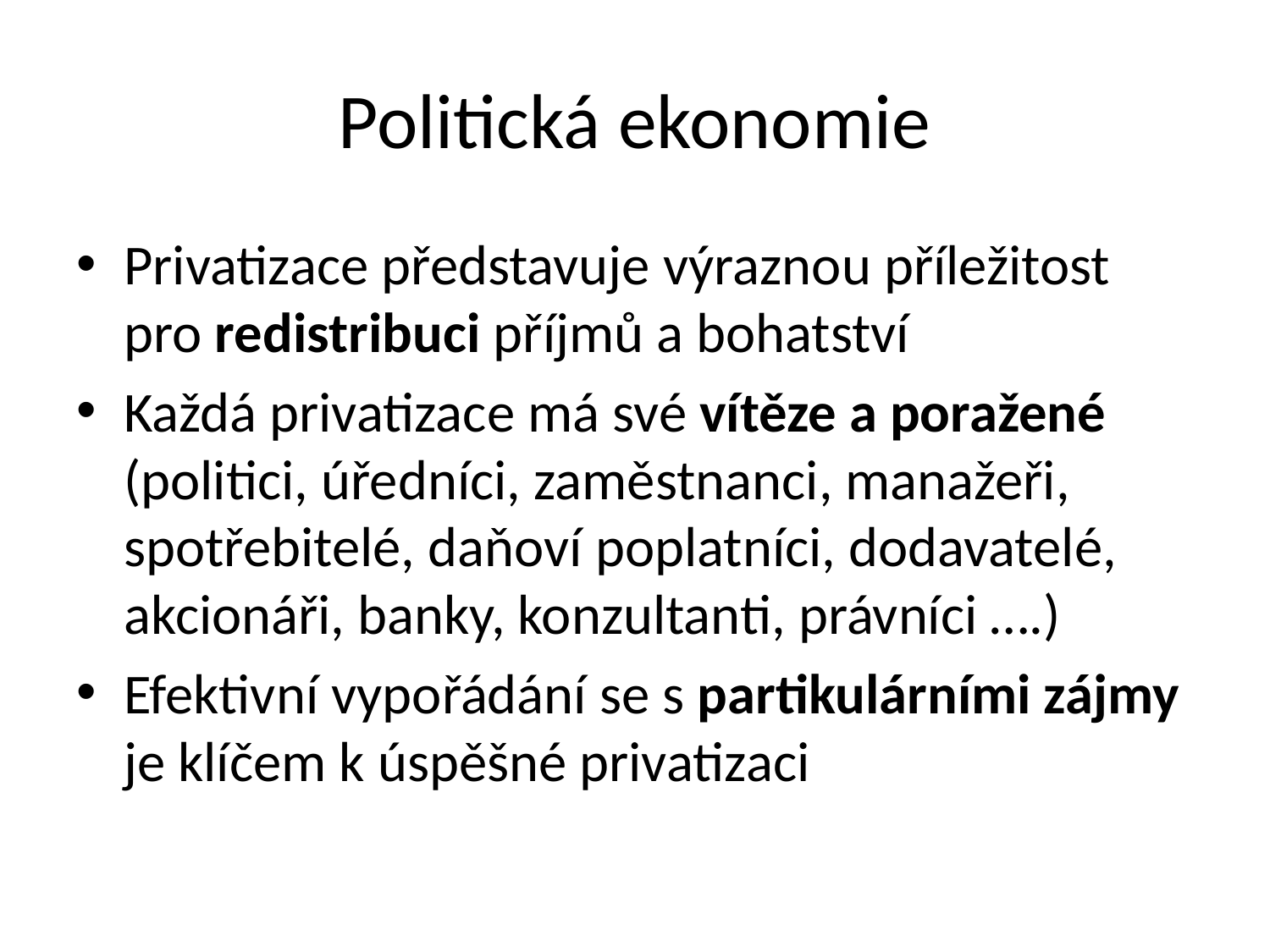

# Politická ekonomie
Privatizace představuje výraznou příležitost pro redistribuci příjmů a bohatství
Každá privatizace má své vítěze a poražené (politici, úředníci, zaměstnanci, manažeři, spotřebitelé, daňoví poplatníci, dodavatelé, akcionáři, banky, konzultanti, právníci ….)
Efektivní vypořádání se s partikulárními zájmy je klíčem k úspěšné privatizaci